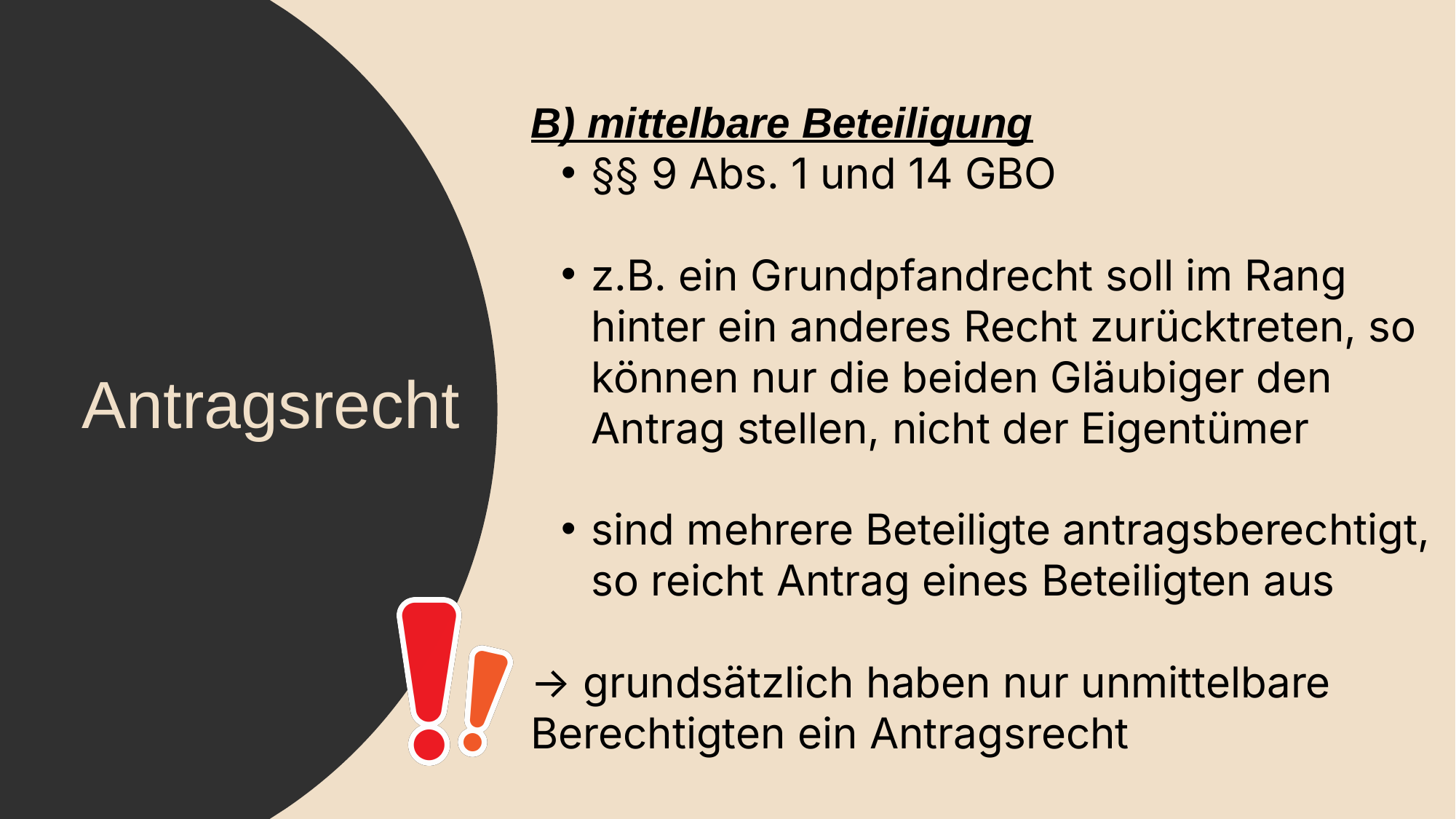

B) mittelbare Beteiligung
§§ 9 Abs. 1 und 14 GBO

z.B. ein Grundpfandrecht soll im Rang hinter ein anderes Recht zurücktreten, so können nur die beiden Gläubiger den Antrag stellen, nicht der Eigentümer

sind mehrere Beteiligte antragsberechtigt, so reicht Antrag eines Beteiligten aus

→ grundsätzlich haben nur unmittelbare Berechtigten ein Antragsrecht

Antragsrecht